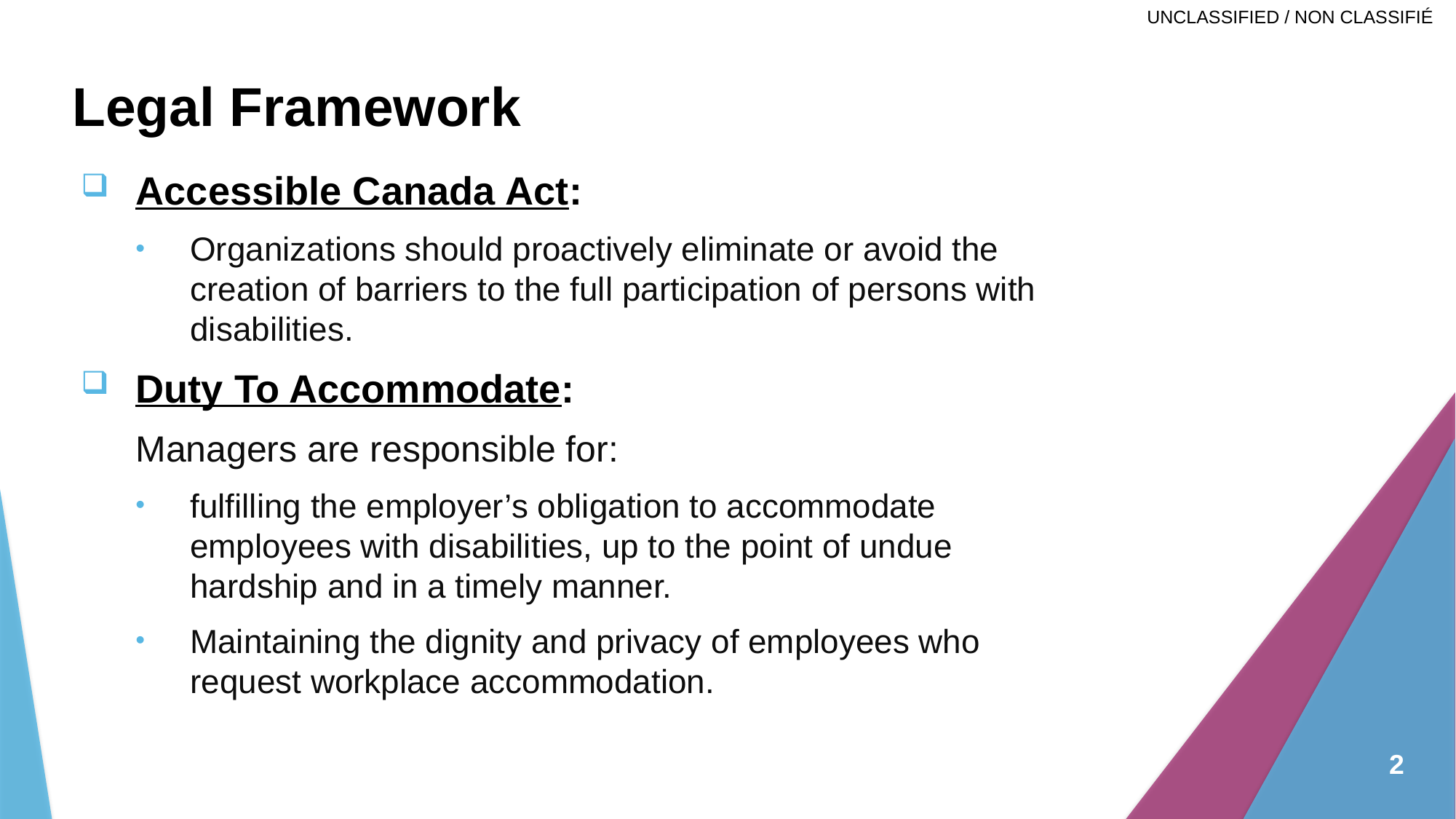

# Legal Framework
Accessible Canada Act:
Organizations should proactively eliminate or avoid the creation of barriers to the full participation of persons with disabilities.
Duty To Accommodate:
Managers are responsible for:
fulfilling the employer’s obligation to accommodate employees with disabilities, up to the point of undue hardship and in a timely manner.
Maintaining the dignity and privacy of employees who request workplace accommodation.
2